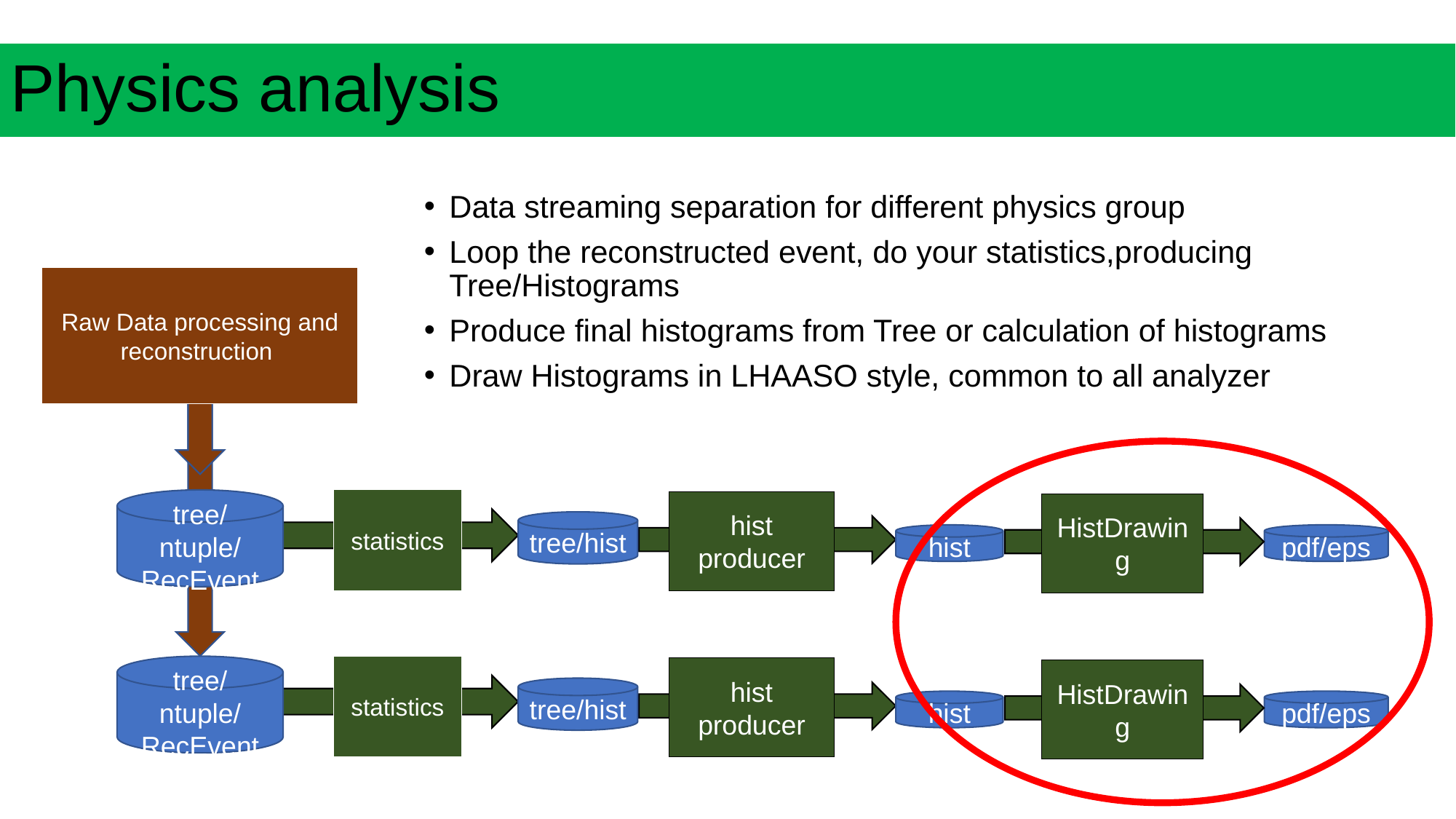

# Physics analysis
Data streaming separation for different physics group
Loop the reconstructed event, do your statistics,producing Tree/Histograms
Produce final histograms from Tree or calculation of histograms
Draw Histograms in LHAASO style, common to all analyzer
Raw Data processing and reconstruction

tree/ntuple/RecEvent
statistics
hist producer
HistDrawing

tree/hist

pdf/eps
hist
tree/ntuple/RecEvent
statistics
hist producer
HistDrawing

tree/hist

pdf/eps
hist

23